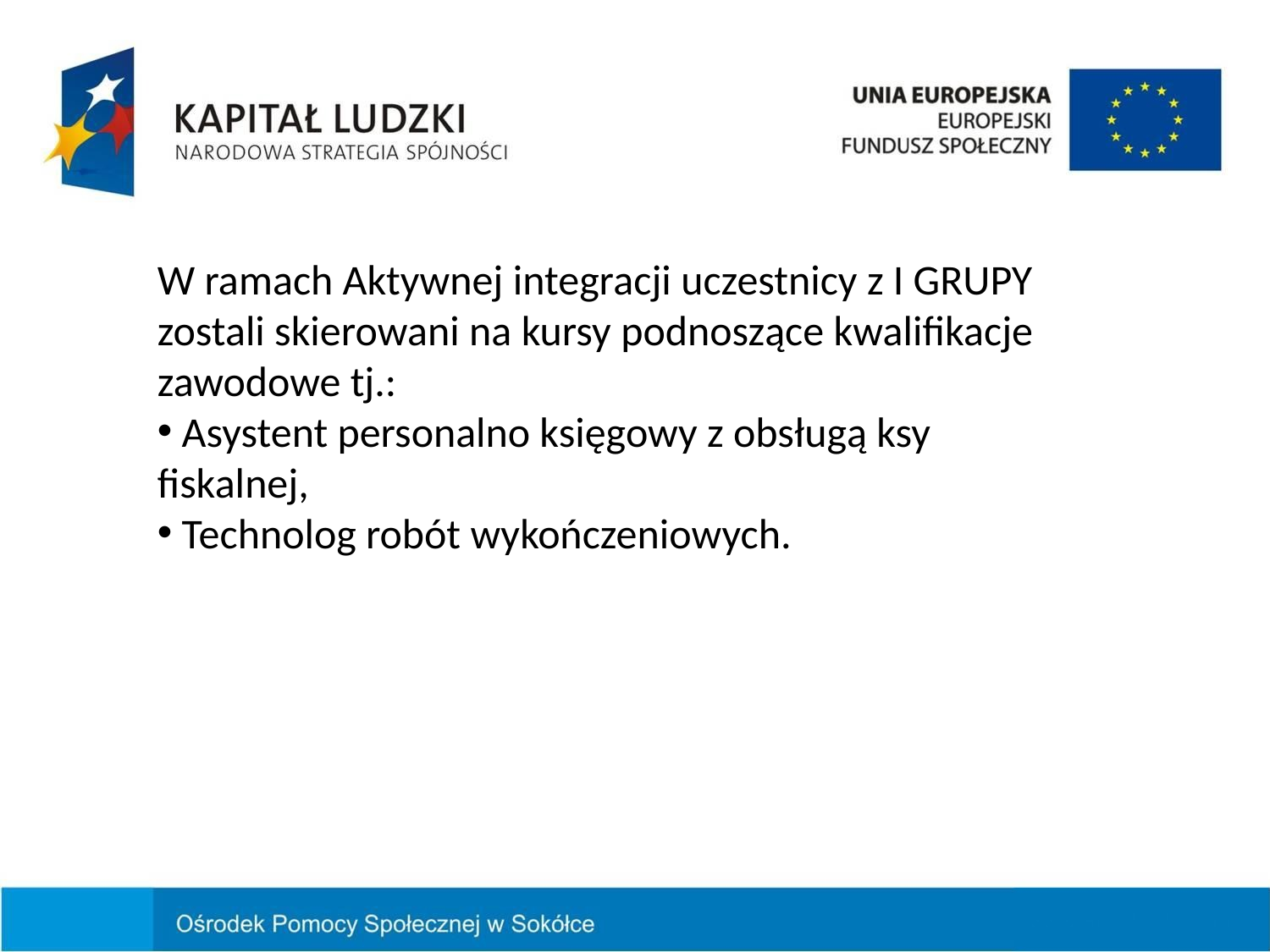

W ramach Aktywnej integracji uczestnicy z I GRUPY zostali skierowani na kursy podnoszące kwalifikacje zawodowe tj.:
 Asystent personalno księgowy z obsługą ksy fiskalnej,
 Technolog robót wykończeniowych.